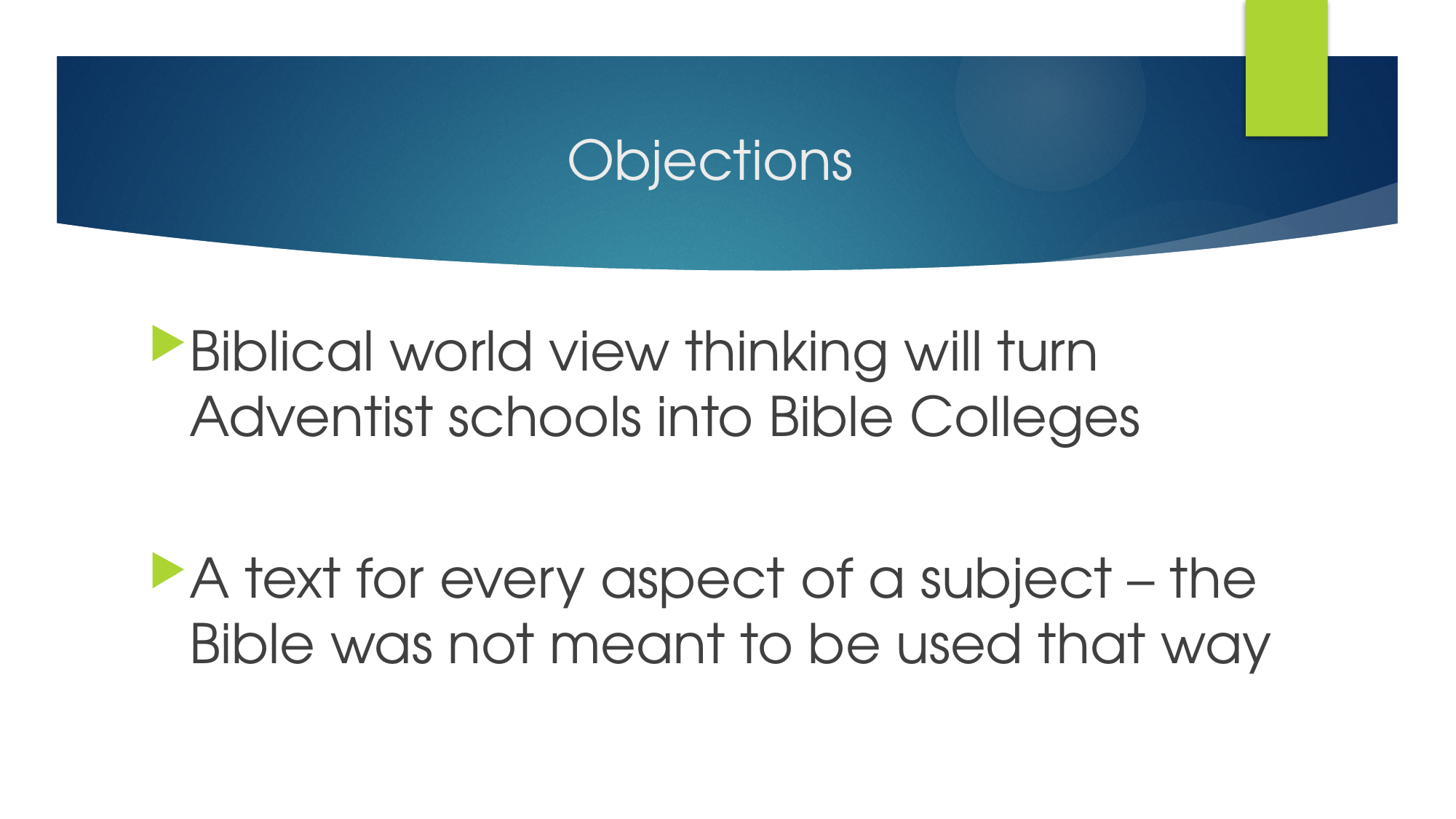

# Objections
Biblical world view thinking will turn Adventist schools into Bible Colleges

A text for every aspect of a subject – the Bible was not meant to be used that way